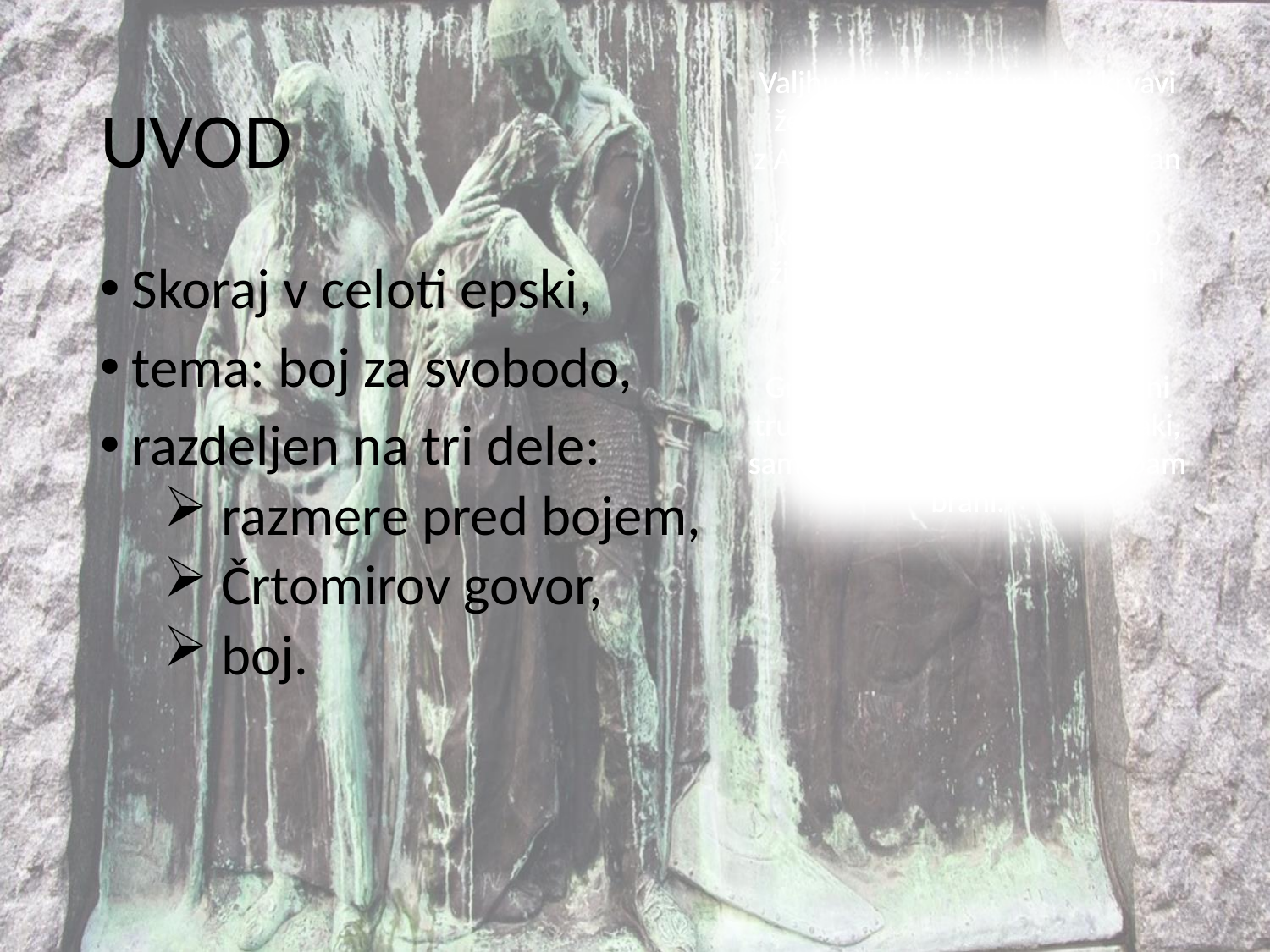

Valjhun, sin Kajtimara, boj krvavi
že dolgo bije za kršansko vero,
z Avreljam Droh se več mu v bran ne stavi;
končano njino je in marsiktero
življenje, kri po Kranji, Koratani
prelita napolnila bi jezéro.

Gnijó po polji v bojih pokončani
trum srčni vajvodi, in njih vojšaki,
sam Črtomír se z majhnim tropam brani.
# UVOD
Skoraj v celoti epski,
tema: boj za svobodo,
razdeljen na tri dele:
 razmere pred bojem,
 Črtomirov govor,
 boj.